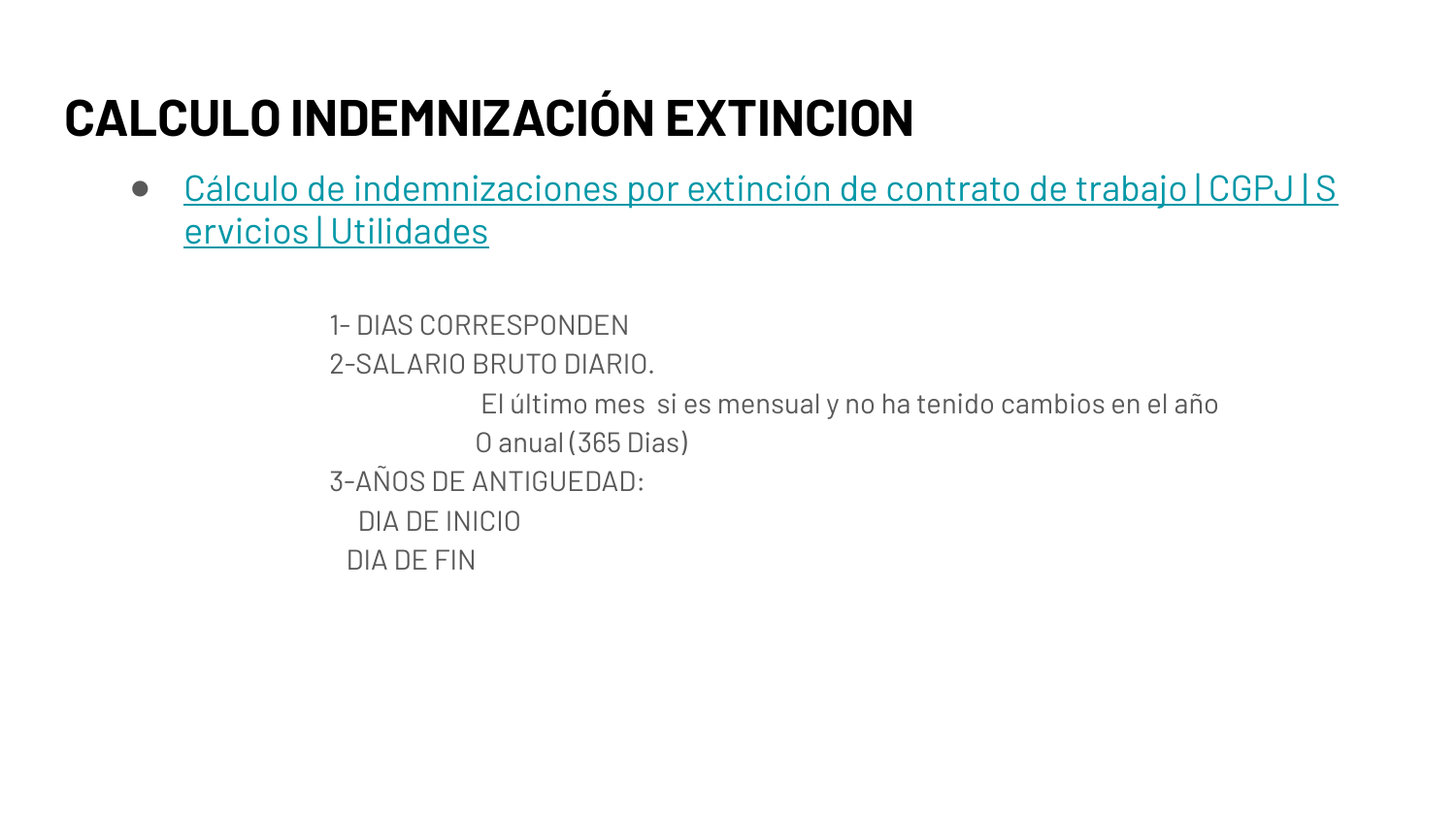

# CALCULO INDEMNIZACIÓN EXTINCION
Cálculo de indemnizaciones por extinción de contrato de trabajo | CGPJ | Servicios | Utilidades

	1- DIAS CORRESPONDEN
	2-SALARIO BRUTO DIARIO.
  		 El último mes  si es mensual y no ha tenido cambios en el año
  		O anual (365 Dias)
	3-AÑOS DE ANTIGUEDAD:
 	 DIA DE INICIO
       	   DIA DE FIN